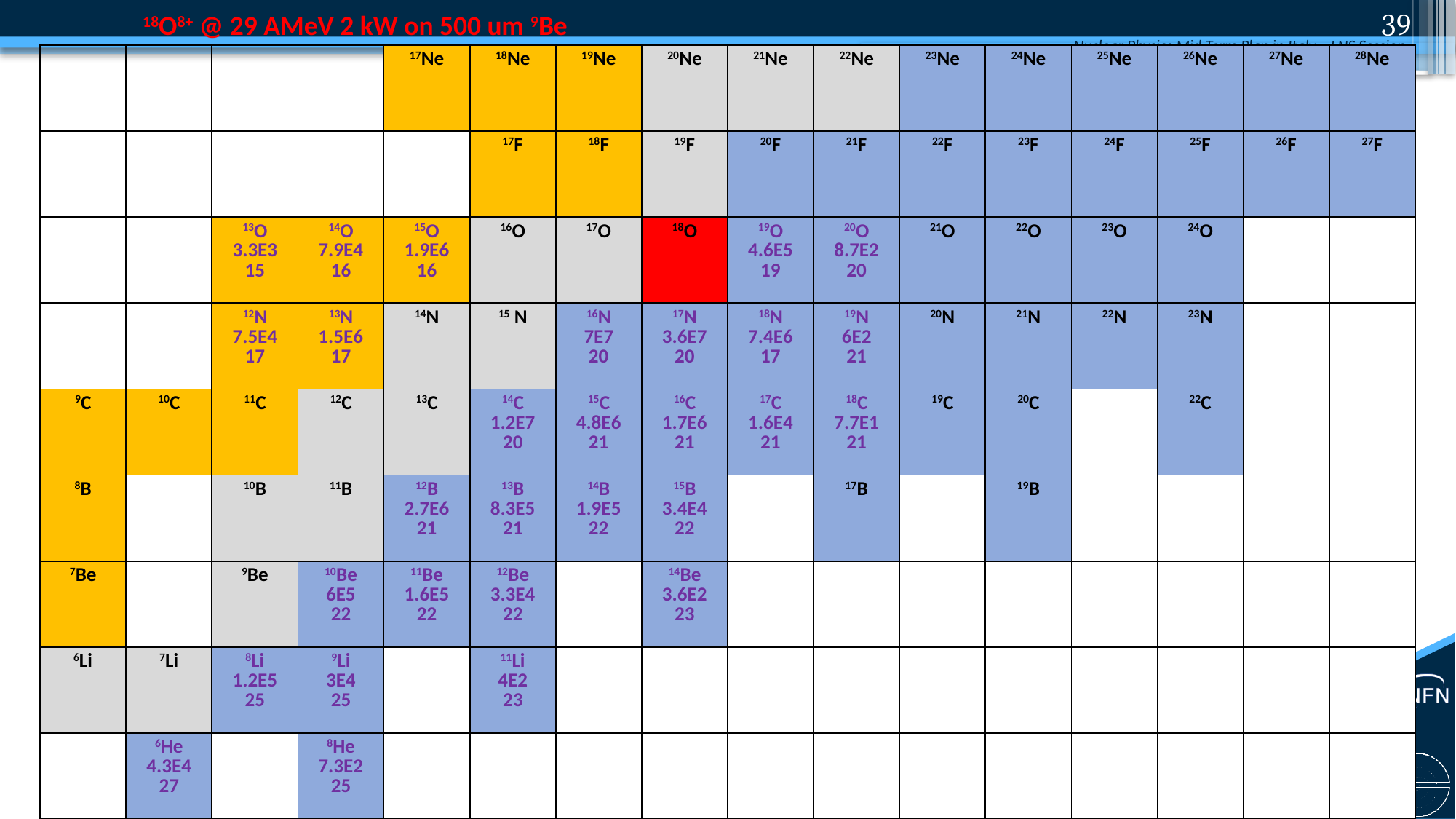

39
18O8+ @ 29 AMeV 2 kW on 500 um 9Be
|  |  |  |  | 17Ne | 18Ne | 19Ne | 20Ne | 21Ne | 22Ne | 23Ne | 24Ne | 25Ne | 26Ne | 27Ne | 28Ne |
| --- | --- | --- | --- | --- | --- | --- | --- | --- | --- | --- | --- | --- | --- | --- | --- |
|  |  |  |  |  | 17F | 18F | 19F | 20F | 21F | 22F | 23F | 24F | 25F | 26F | 27F |
|  |  | 13O 3.3E3 15 | 14O 7.9E4 16 | 15O 1.9E6 16 | 16O | 17O | 18O | 19O 4.6E5 19 | 20O 8.7E2 20 | 21O | 22O | 23O | 24O |  |  |
|  |  | 12N 7.5E4 17 | 13N 1.5E6 17 | 14N | 15 N | 16N 7E7 20 | 17N 3.6E7 20 | 18N 7.4E6 17 | 19N 6E2 21 | 20N | 21N | 22N | 23N |  |  |
| 9C | 10C | 11C | 12C | 13C | 14C 1.2E7 20 | 15C 4.8E6 21 | 16C 1.7E6 21 | 17C 1.6E4 21 | 18C 7.7E1 21 | 19C | 20C |  | 22C |  |  |
| 8B |  | 10B | 11B | 12B 2.7E6 21 | 13B 8.3E5 21 | 14B 1.9E5 22 | 15B 3.4E4 22 |  | 17B |  | 19B |  |  |  |  |
| 7Be |  | 9Be | 10Be 6E5 22 | 11Be 1.6E5 22 | 12Be 3.3E4 22 |  | 14Be 3.6E2 23 |  |  |  |  |  |  |  |  |
| 6Li | 7Li | 8Li 1.2E5 25 | 9Li 3E4 25 |  | 11Li 4E2 23 |  |  |  |  |  |  |  |  |  |  |
|  | 6He 4.3E4 27 |  | 8He 7.3E2 25 |  |  |  |  |  |  |  |  |  |  |  |  |